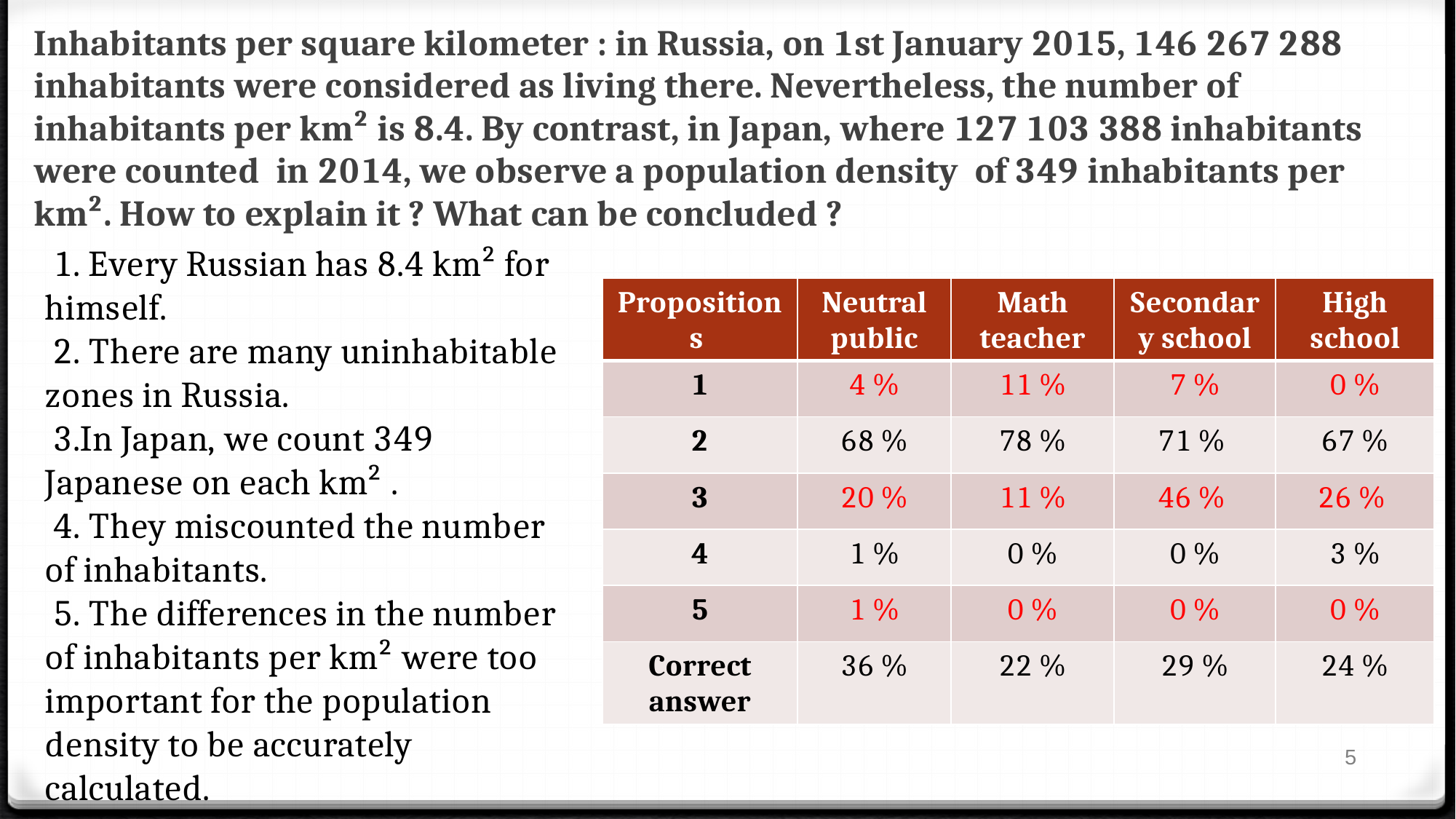

Inhabitants per square kilometer : in Russia, on 1st January 2015, 146 267 288 inhabitants were considered as living there. Nevertheless, the number of inhabitants per km² is 8.4. By contrast, in Japan, where 127 103 388 inhabitants were counted  in 2014, we observe a population density  of 349 inhabitants per km². How to explain it ? What can be concluded ?
 1. Every Russian has 8.4 km² for himself.
 2. There are many uninhabitable zones in Russia.
 3.In Japan, we count 349 Japanese on each km² .
 4. They miscounted the number of inhabitants.
 5. The differences in the number of inhabitants per km² were too important for the population density to be accurately calculated.
| Propositions | Neutral public | Math teacher | Secondary school | High school |
| --- | --- | --- | --- | --- |
| 1 | 4 % | 11 % | 7 % | 0 % |
| 2 | 68 % | 78 % | 71 % | 67 % |
| 3 | 20 % | 11 % | 46 % | 26 % |
| 4 | 1 % | 0 % | 0 % | 3 % |
| 5 | 1 % | 0 % | 0 % | 0 % |
| Correct answer | 36 % | 22 % | 29 % | 24 % |
5